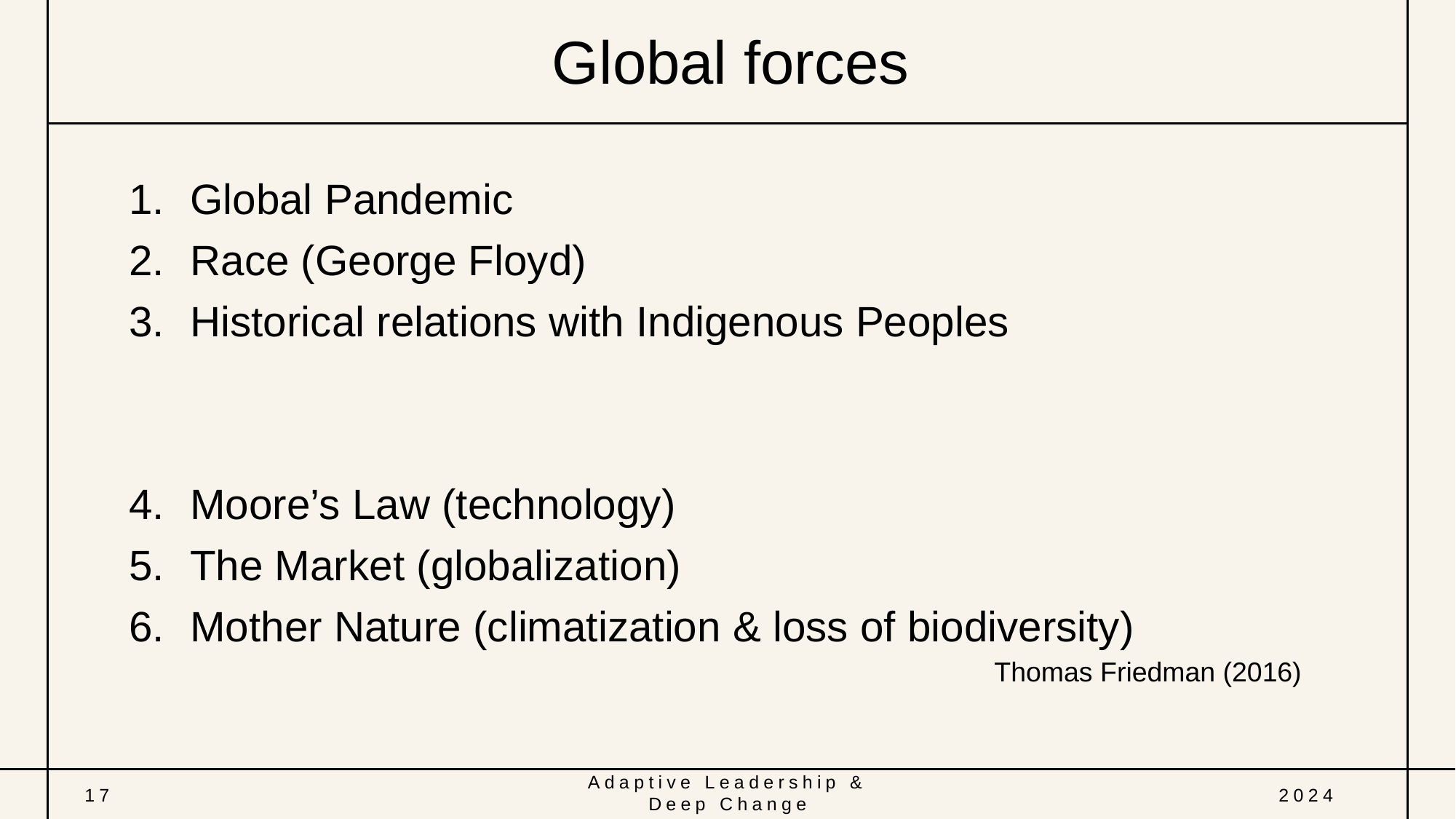

# Global forces
Global Pandemic
Race (George Floyd)
Historical relations with Indigenous Peoples

Moore’s Law (technology)
The Market (globalization)
Mother Nature (climatization & loss of biodiversity)
							Thomas Friedman (2016)

17
2024
Adaptive Leadership & Deep Change